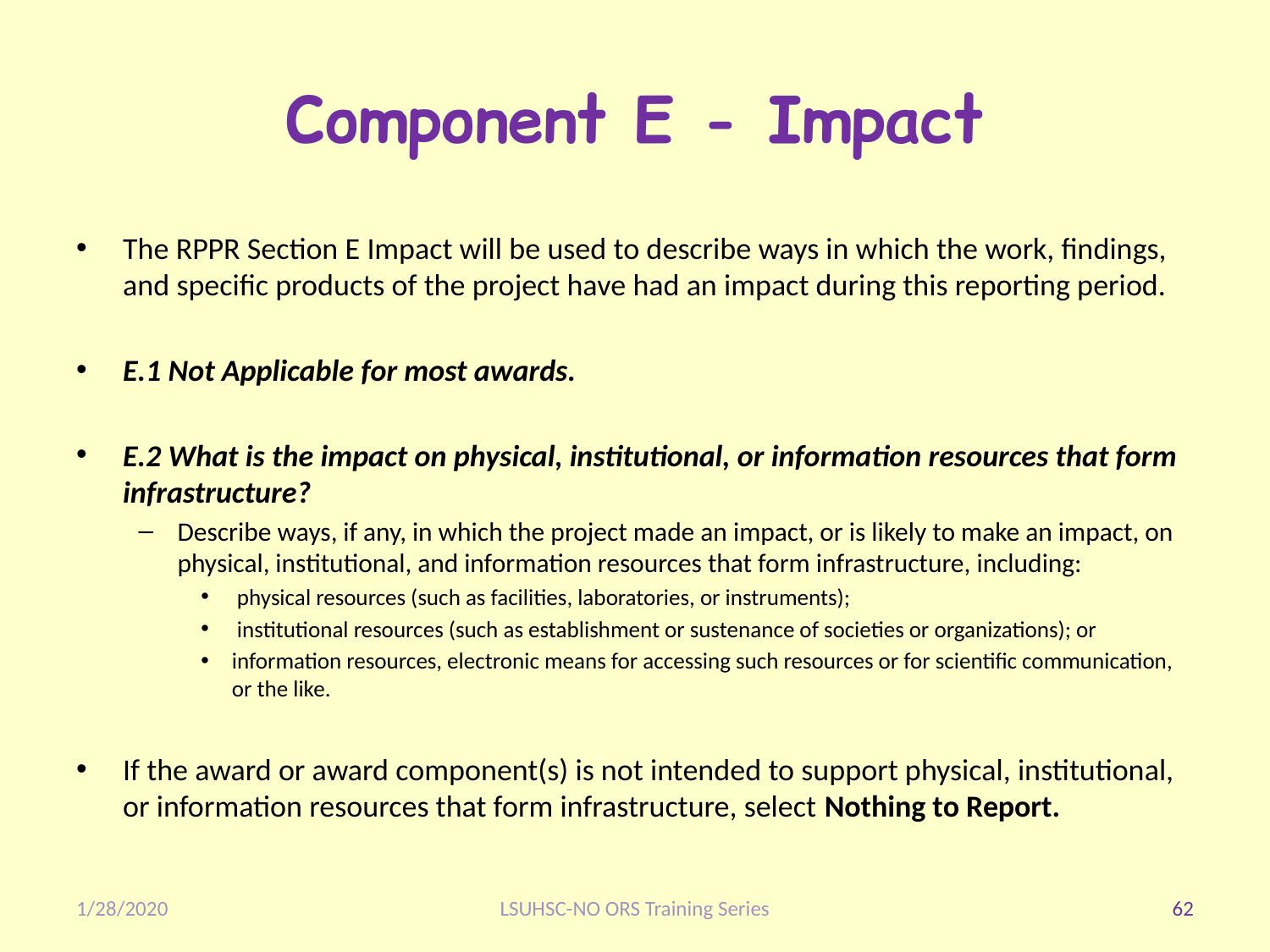

# Component E - Impact
The RPPR Section E Impact will be used to describe ways in which the work, findings, and specific products of the project have had an impact during this reporting period.

E.1 Not Applicable for most awards.

E.2 What is the impact on physical, institutional, or information resources that form infrastructure?
Describe ways, if any, in which the project made an impact, or is likely to make an impact, on physical, institutional, and information resources that form infrastructure, including:
 physical resources (such as facilities, laboratories, or instruments);
 institutional resources (such as establishment or sustenance of societies or organizations); or
information resources, electronic means for accessing such resources or for scientific communication, or the like.

If the award or award component(s) is not intended to support physical, institutional, or information resources that form infrastructure, select Nothing to Report.
1/28/2020
LSUHSC-NO ORS Training Series
62